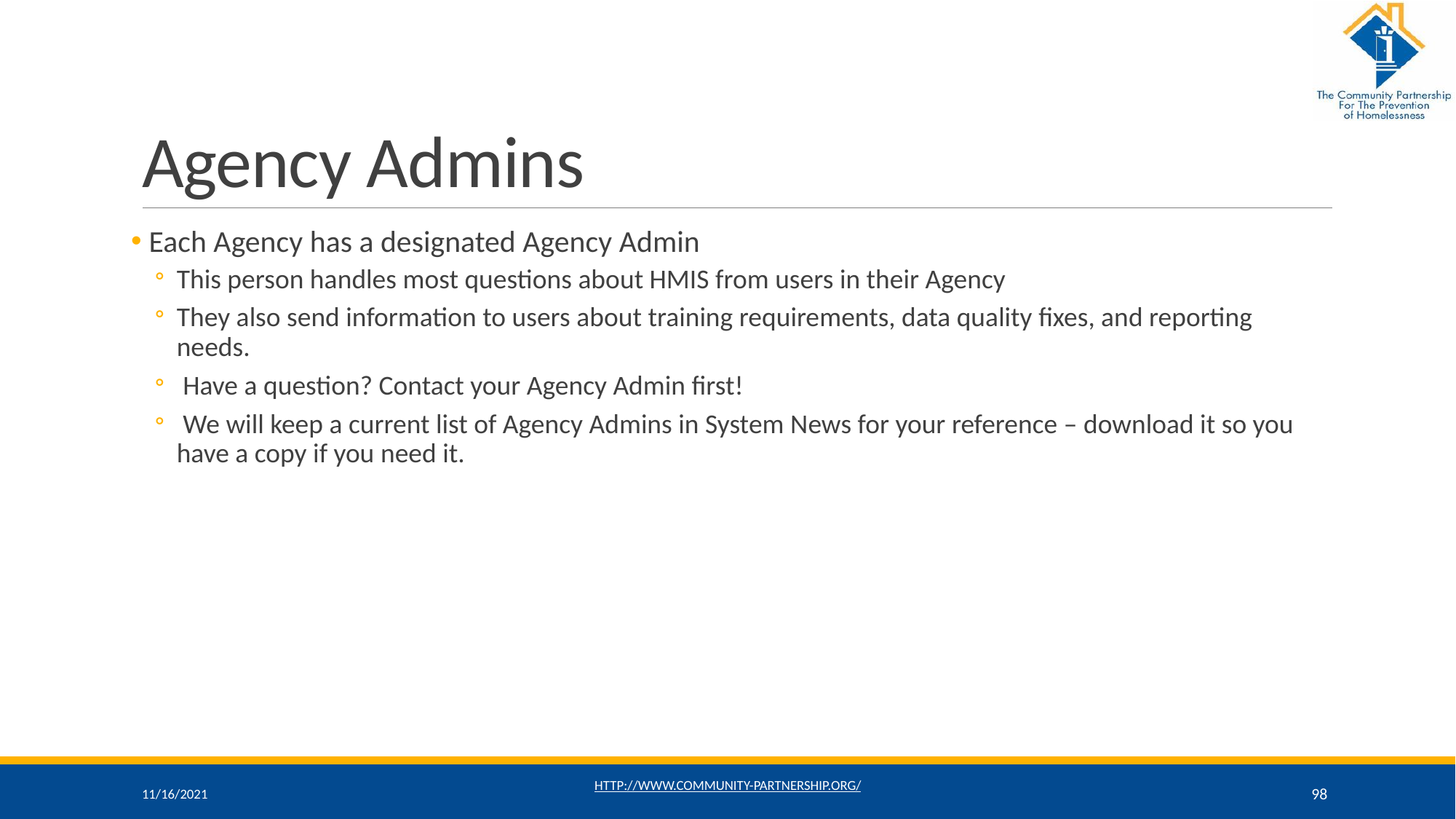

# Agency Admins
 Each Agency has a designated Agency Admin
This person handles most questions about HMIS from users in their Agency
They also send information to users about training requirements, data quality fixes, and reporting needs.
 Have a question? Contact your Agency Admin first!
 We will keep a current list of Agency Admins in System News for your reference – download it so you have a copy if you need it.
11/16/2021
http://www.community-partnership.org/

98